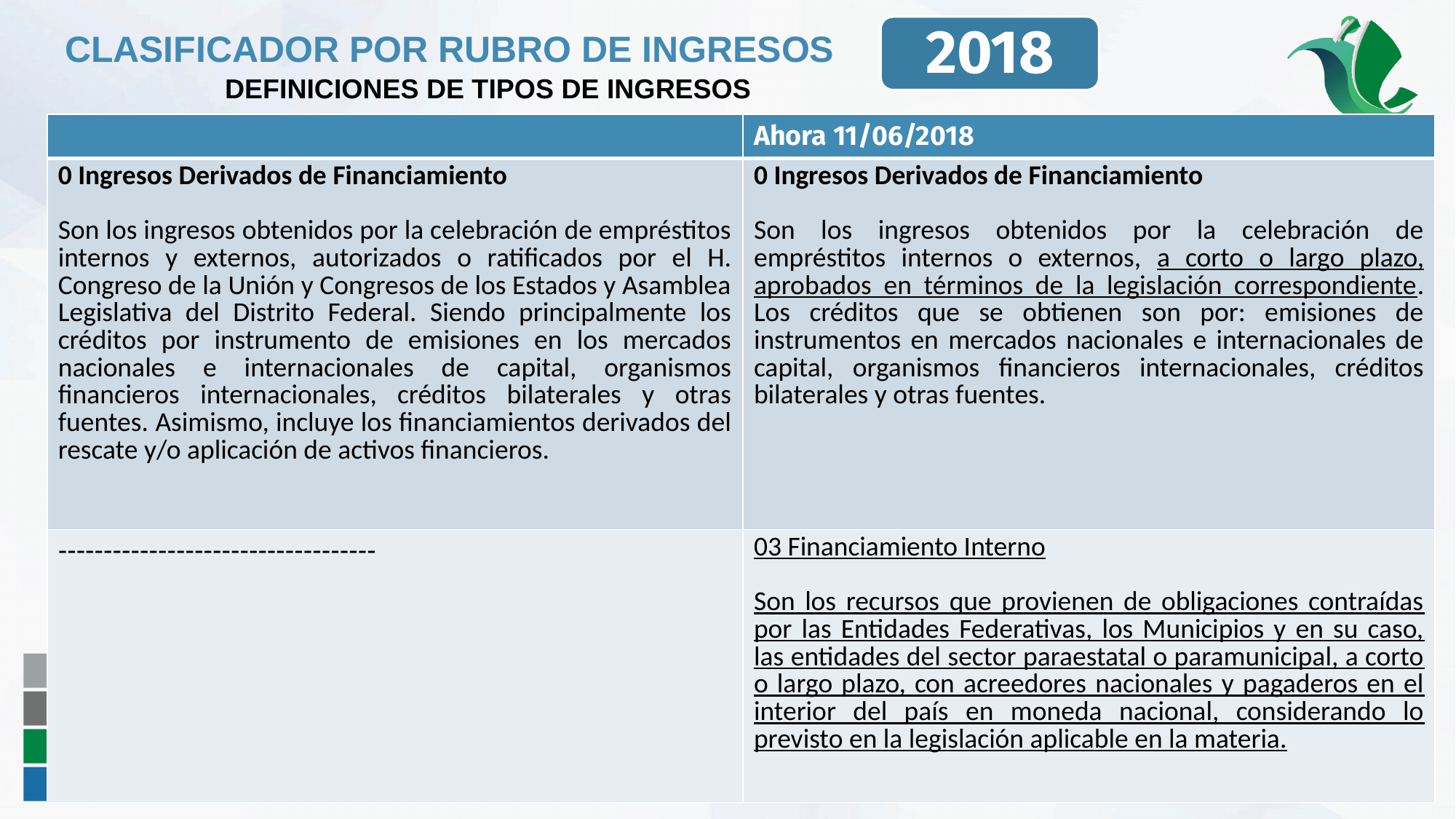

2018
CLASIFICADOR POR RUBRO DE INGRESOS
DEFINICIONES DE TIPOS DE INGRESOS
|  | Ahora 11/06/2018 |
| --- | --- |
| 0 Ingresos Derivados de Financiamiento Son los ingresos obtenidos por la celebración de empréstitos internos y externos, autorizados o ratificados por el H. Congreso de la Unión y Congresos de los Estados y Asamblea Legislativa del Distrito Federal. Siendo principalmente los créditos por instrumento de emisiones en los mercados nacionales e internacionales de capital, organismos financieros internacionales, créditos bilaterales y otras fuentes. Asimismo, incluye los financiamientos derivados del rescate y/o aplicación de activos financieros. | 0 Ingresos Derivados de Financiamiento Son los ingresos obtenidos por la celebración de empréstitos internos o externos, a corto o largo plazo, aprobados en términos de la legislación correspondiente. Los créditos que se obtienen son por: emisiones de instrumentos en mercados nacionales e internacionales de capital, organismos financieros internacionales, créditos bilaterales y otras fuentes. |
| ----------------------------------- | 03 Financiamiento Interno Son los recursos que provienen de obligaciones contraídas por las Entidades Federativas, los Municipios y en su caso, las entidades del sector paraestatal o paramunicipal, a corto o largo plazo, con acreedores nacionales y pagaderos en el interior del país en moneda nacional, considerando lo previsto en la legislación aplicable en la materia. |